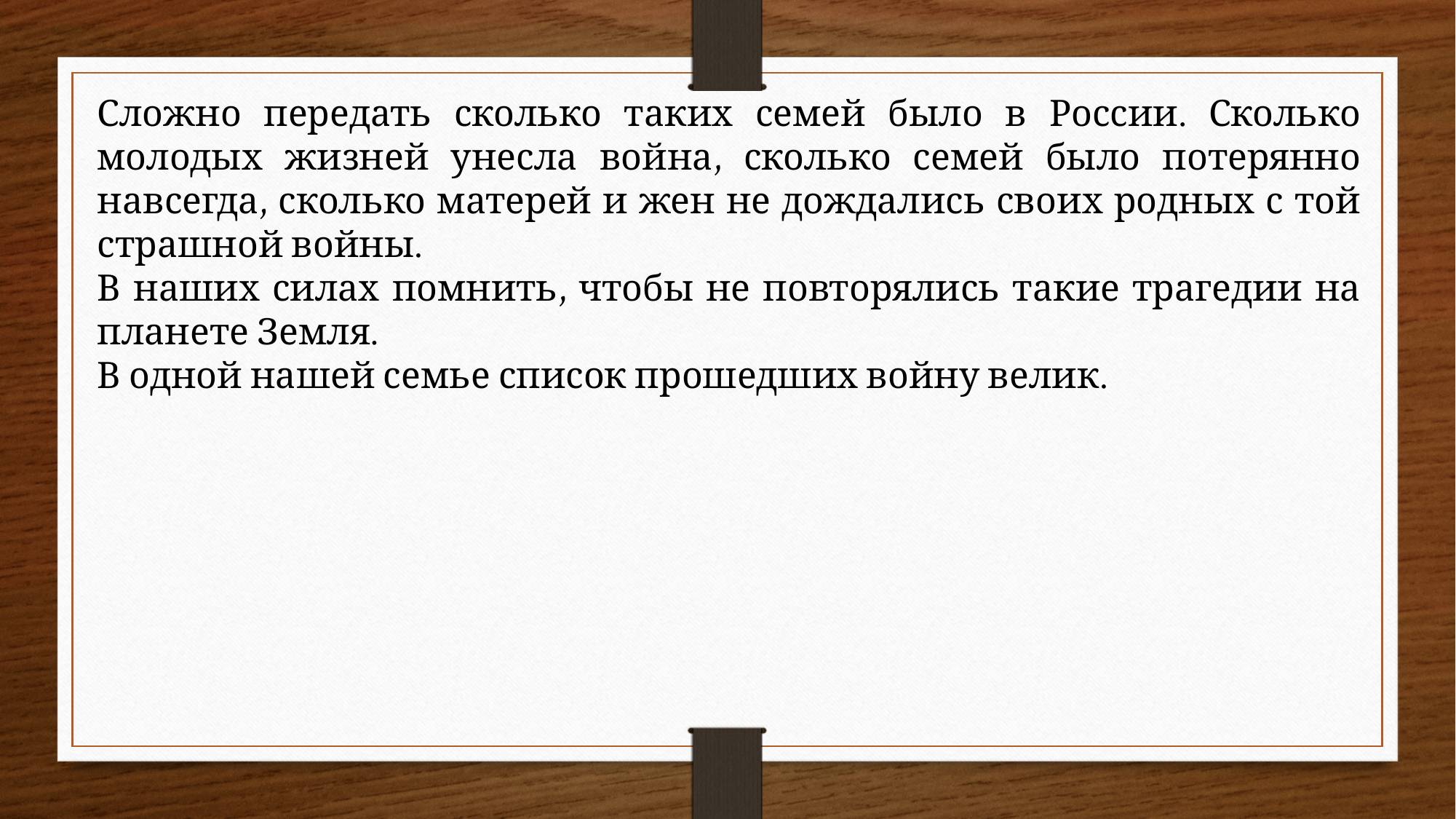

Сложно передать сколько таких семей было в России. Сколько молодых жизней унесла война, сколько семей было потерянно навсегда, сколько матерей и жен не дождались своих родных с той страшной войны.
В наших силах помнить, чтобы не повторялись такие трагедии на планете Земля.
В одной нашей семье список прошедших войну велик.